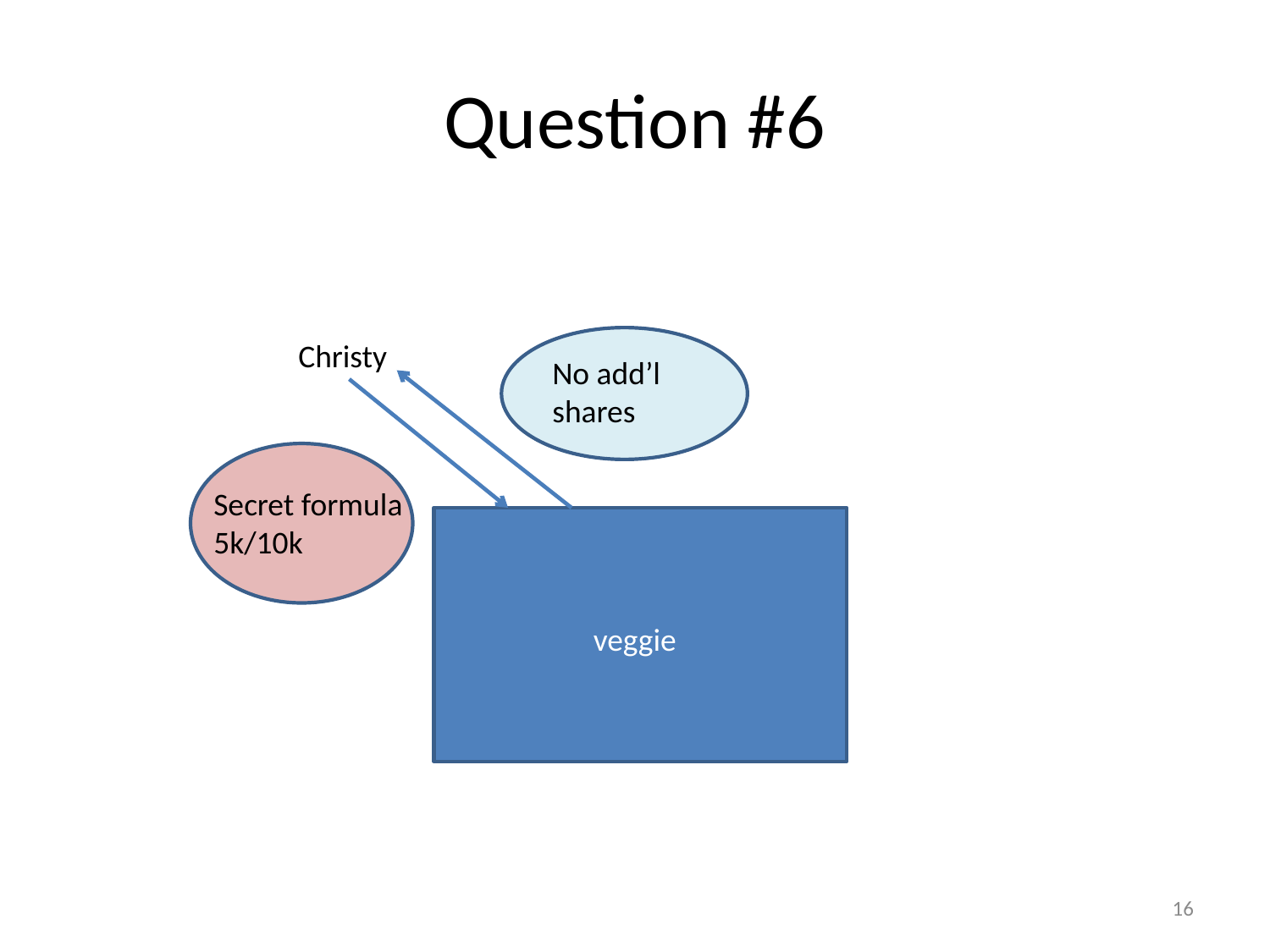

# Question #6

Christy
No add’l
shares

Secret formula
5k/10k

veggie
16